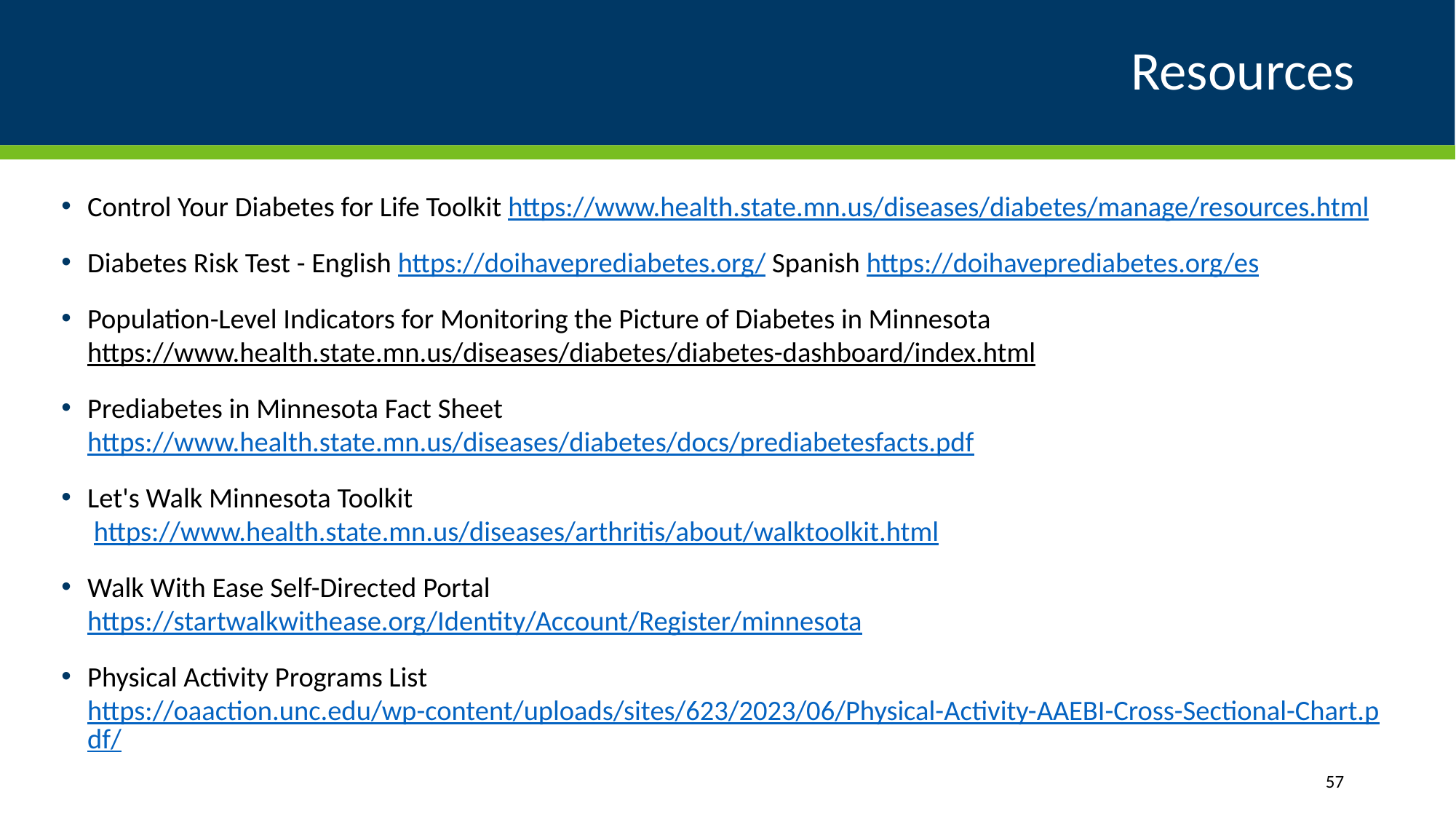

# Resources
Control Your Diabetes for Life Toolkit https://www.health.state.mn.us/diseases/diabetes/manage/resources.html
Diabetes Risk Test - English https://doihaveprediabetes.org/ Spanish https://doihaveprediabetes.org/es
Population-Level Indicators for Monitoring the Picture of Diabetes in Minnesota  https://www.health.state.mn.us/diseases/diabetes/diabetes-dashboard/index.html
Prediabetes in Minnesota Fact Sheet https://www.health.state.mn.us/diseases/diabetes/docs/prediabetesfacts.pdf
Let's Walk Minnesota Toolkit
 https://www.health.state.mn.us/diseases/arthritis/about/walktoolkit.html
Walk With Ease Self-Directed Portal 
https://startwalkwithease.org/Identity/Account/Register/minnesota
Physical Activity Programs List 
https://oaaction.unc.edu/wp-content/uploads/sites/623/2023/06/Physical-Activity-AAEBI-Cross-Sectional-Chart.pdf/

57